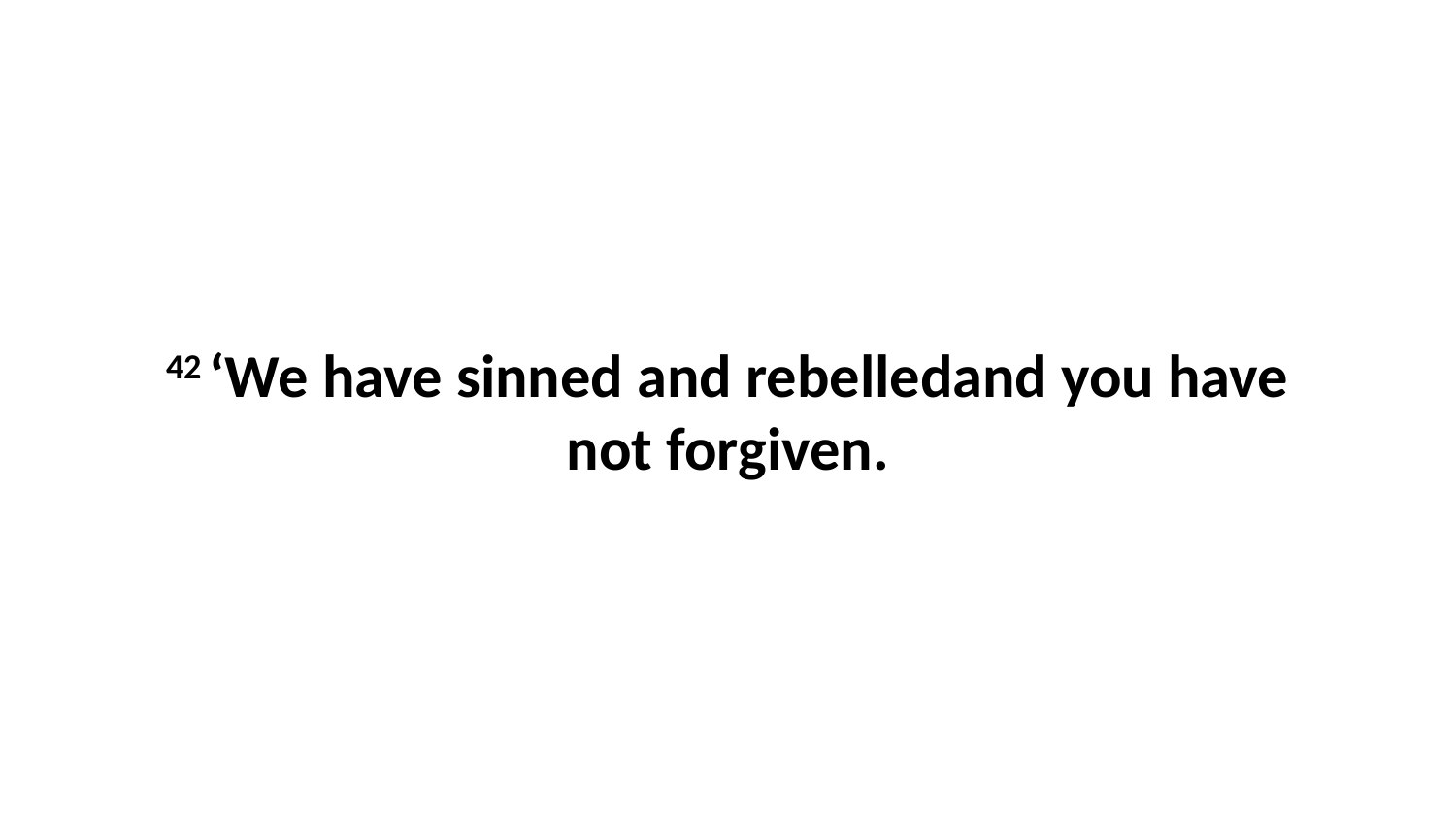

42 ‘We have sinned and rebelledand you have not forgiven.